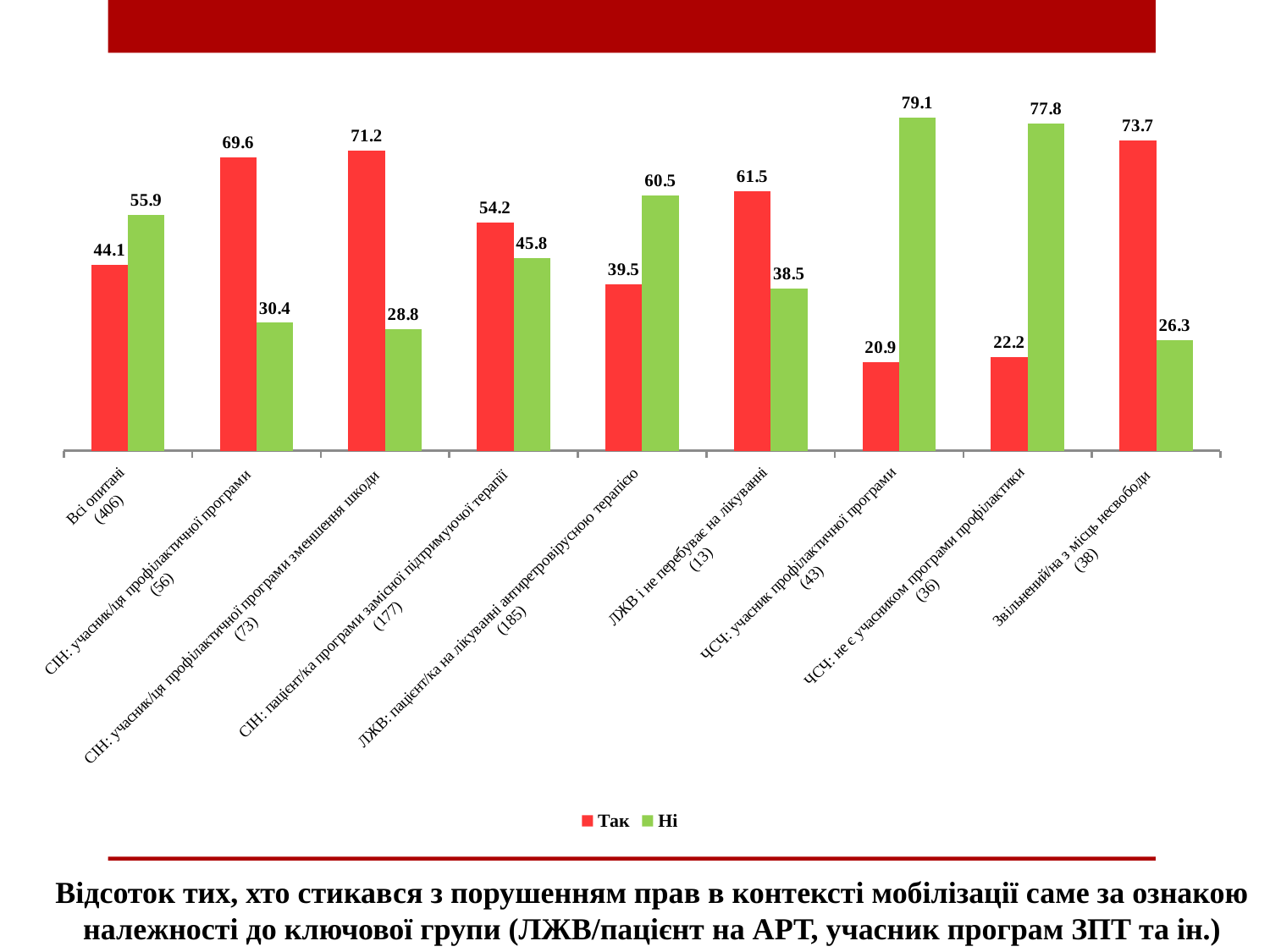

### Chart

| Category | Так | Ні |
|---|---|---|
| Всі опитані
(406) | 44.08866995073892 | 55.91133004926109 |
| СІН: учасник/ця профілактичної програми
(56) | 69.64285714285714 | 30.357142857142854 |
| СІН: учасник/ця профілактичної програми зменшення шкоди
(73) | 71.23287671232876 | 28.767123287671232 |
| СІН: пацієнт/ка програми замісної підтримуючої терапії
(177) | 54.23728813559322 | 45.76271186440678 |
| ЛЖВ: пацієнт/ка на лікуванні антиретровірусною терапією
(185) | 39.45945945945946 | 60.54054054054055 |
| ЛЖВ і не перебуває на лікуванні
(13) | 61.53846153846154 | 38.46153846153847 |
| ЧСЧ: учасник профілактичної програми
(43) | 20.930232558139537 | 79.06976744186046 |
| ЧСЧ: не є учасником програми профілактики
(36) | 22.22222222222222 | 77.77777777777779 |
| Звільнений/на з місць несвободи
(38) | 73.68421052631578 | 26.31578947368421 |
Відсоток тих, хто стикався з порушенням прав в контексті мобілізації саме за ознакою належності до ключової групи (ЛЖВ/пацієнт на АРТ, учасник програм ЗПТ та ін.)